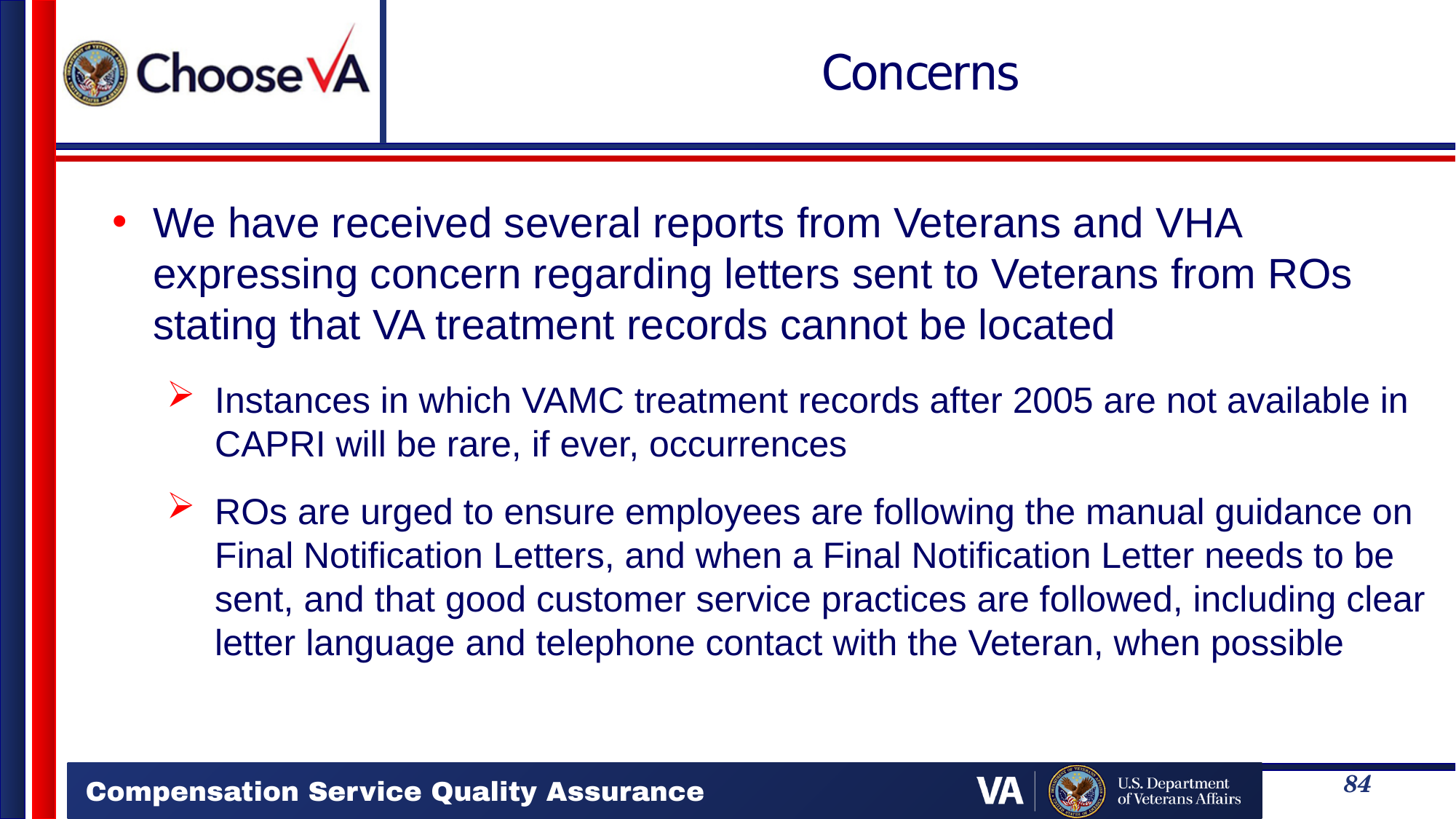

# Concerns
We have received several reports from Veterans and VHA expressing concern regarding letters sent to Veterans from ROs stating that VA treatment records cannot be located

Instances in which VAMC treatment records after 2005 are not available in CAPRI will be rare, if ever, occurrences

ROs are urged to ensure employees are following the manual guidance on Final Notification Letters, and when a Final Notification Letter needs to be sent, and that good customer service practices are followed, including clear letter language and telephone contact with the Veteran, when possible
84